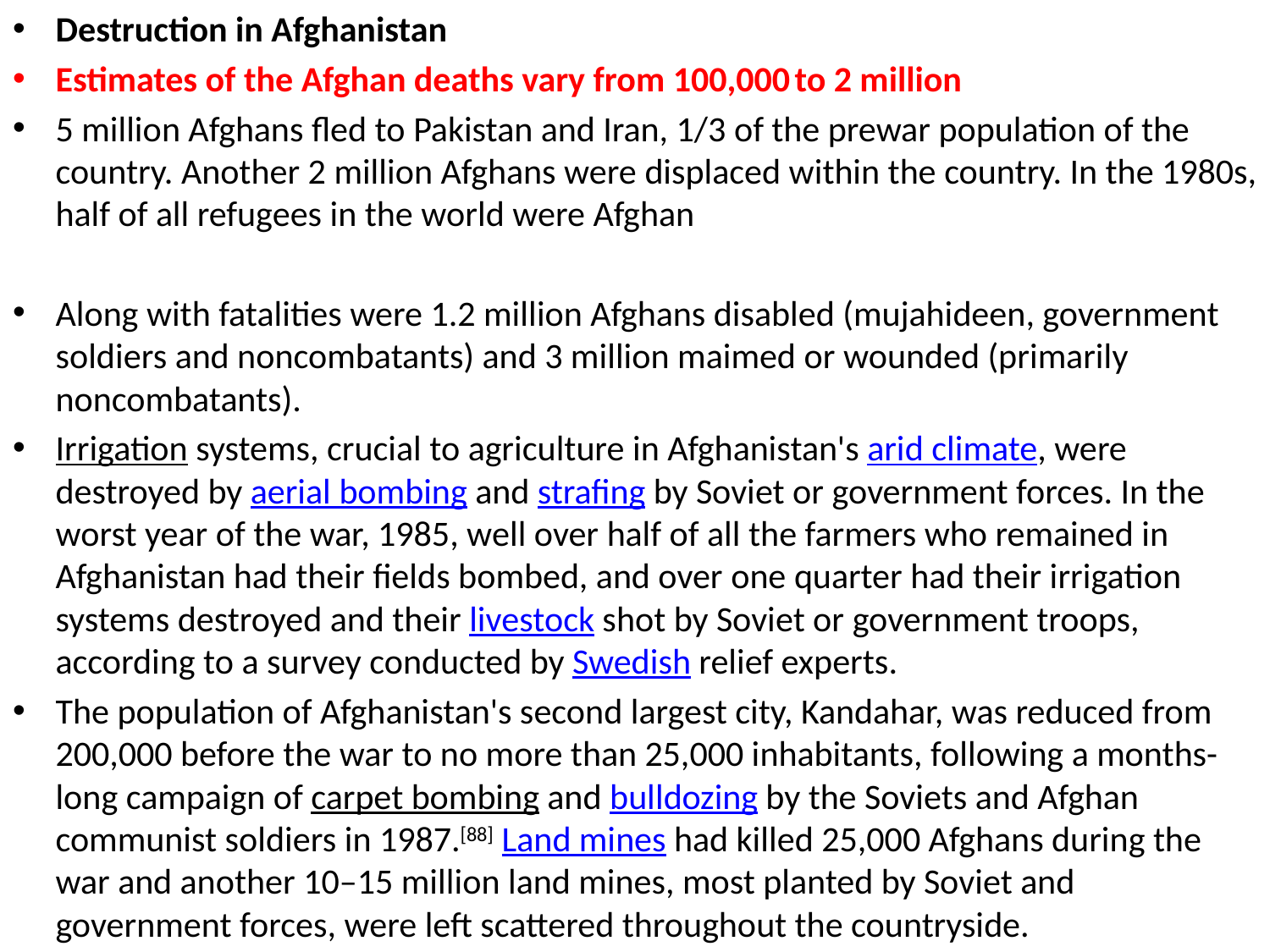

Destruction in Afghanistan
Estimates of the Afghan deaths vary from 100,000 to 2 million
5 million Afghans fled to Pakistan and Iran, 1/3 of the prewar population of the country. Another 2 million Afghans were displaced within the country. In the 1980s, half of all refugees in the world were Afghan

Along with fatalities were 1.2 million Afghans disabled (mujahideen, government soldiers and noncombatants) and 3 million maimed or wounded (primarily noncombatants).
Irrigation systems, crucial to agriculture in Afghanistan's arid climate, were destroyed by aerial bombing and strafing by Soviet or government forces. In the worst year of the war, 1985, well over half of all the farmers who remained in Afghanistan had their fields bombed, and over one quarter had their irrigation systems destroyed and their livestock shot by Soviet or government troops, according to a survey conducted by Swedish relief experts.
The population of Afghanistan's second largest city, Kandahar, was reduced from 200,000 before the war to no more than 25,000 inhabitants, following a months-long campaign of carpet bombing and bulldozing by the Soviets and Afghan communist soldiers in 1987.[88] Land mines had killed 25,000 Afghans during the war and another 10–15 million land mines, most planted by Soviet and government forces, were left scattered throughout the countryside.

#